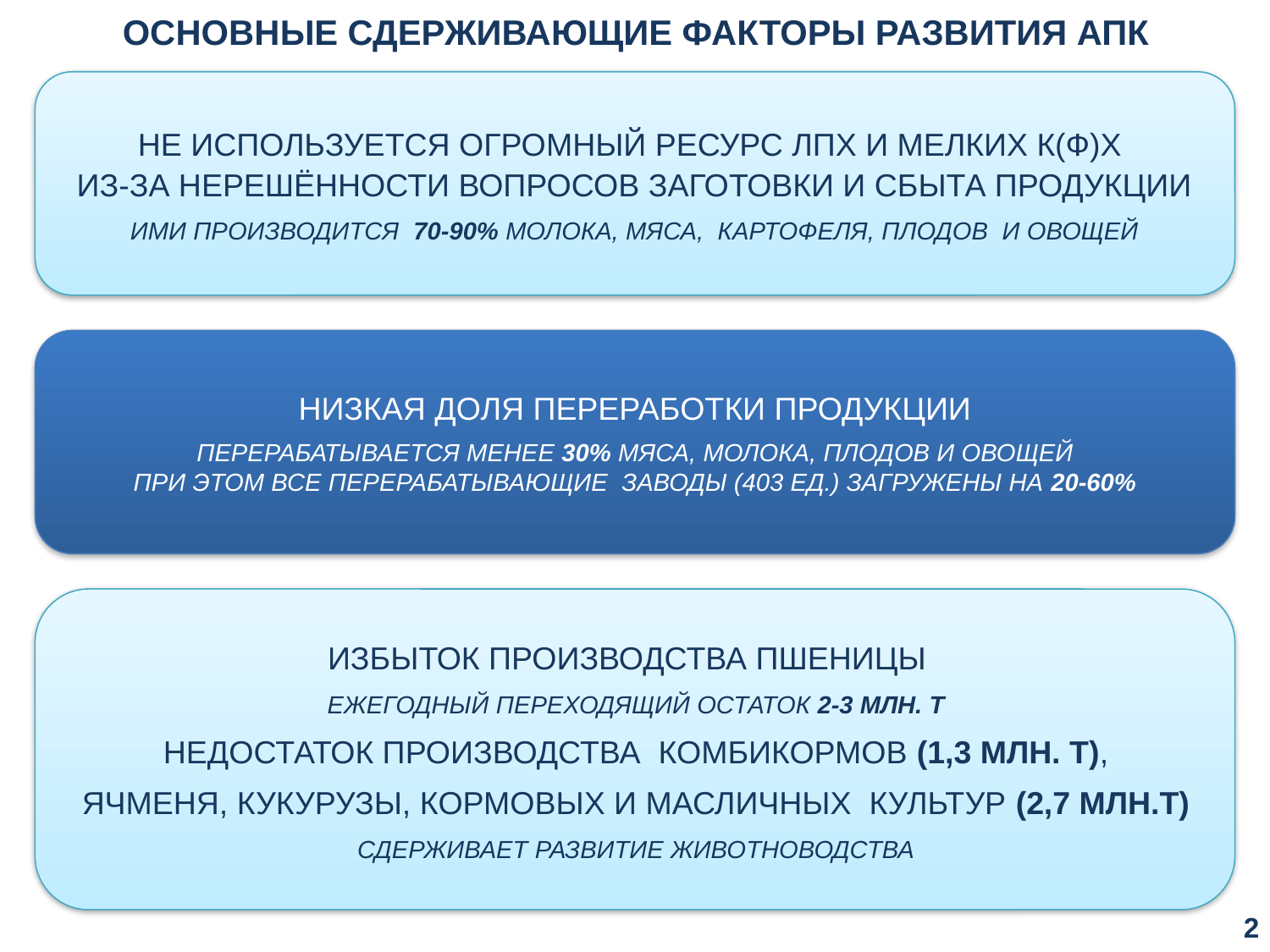

ОСНОВНЫЕ СДЕРЖИВАЮЩИЕ ФАКТОРЫ РАЗВИТИЯ АПК
НЕ ИСПОЛЬЗУЕТСЯ ОГРОМНЫЙ РЕСУРС ЛПХ И МЕЛКИХ К(Ф)Х
ИЗ-ЗА НЕРЕШЁННОСТИ ВОПРОСОВ ЗАГОТОВКИ И СБЫТА ПРОДУКЦИИ
ИМИ ПРОИЗВОДИТСЯ  70-90% МОЛОКА, МЯСА,  КАРТОФЕЛЯ, ПЛОДОВ  И ОВОЩЕЙ
НИЗКАЯ ДОЛЯ ПЕРЕРАБОТКИ ПРОДУКЦИИ
ПЕРЕРАБАТЫВАЕТСЯ МЕНЕЕ 30% МЯСА, МОЛОКА, ПЛОДОВ И ОВОЩЕЙ
ПРИ ЭТОМ ВСЕ ПЕРЕРАБАТЫВАЮЩИЕ  ЗАВОДЫ (403 ЕД.) ЗАГРУЖЕНЫ НА 20-60%
ИЗБЫТОК ПРОИЗВОДСТВА ПШЕНИЦЫ
ЕЖЕГОДНЫЙ ПЕРЕХОДЯЩИЙ ОСТАТОК 2-3 МЛН. Т
НЕДОСТАТОК ПРОИЗВОДСТВА  КОМБИКОРМОВ (1,3 МЛН. Т),
ЯЧМЕНЯ, КУКУРУЗЫ, КОРМОВЫХ И МАСЛИЧНЫХ  КУЛЬТУР (2,7 МЛН.Т)
СДЕРЖИВАЕТ РАЗВИТИЕ ЖИВОТНОВОДСТВА
2